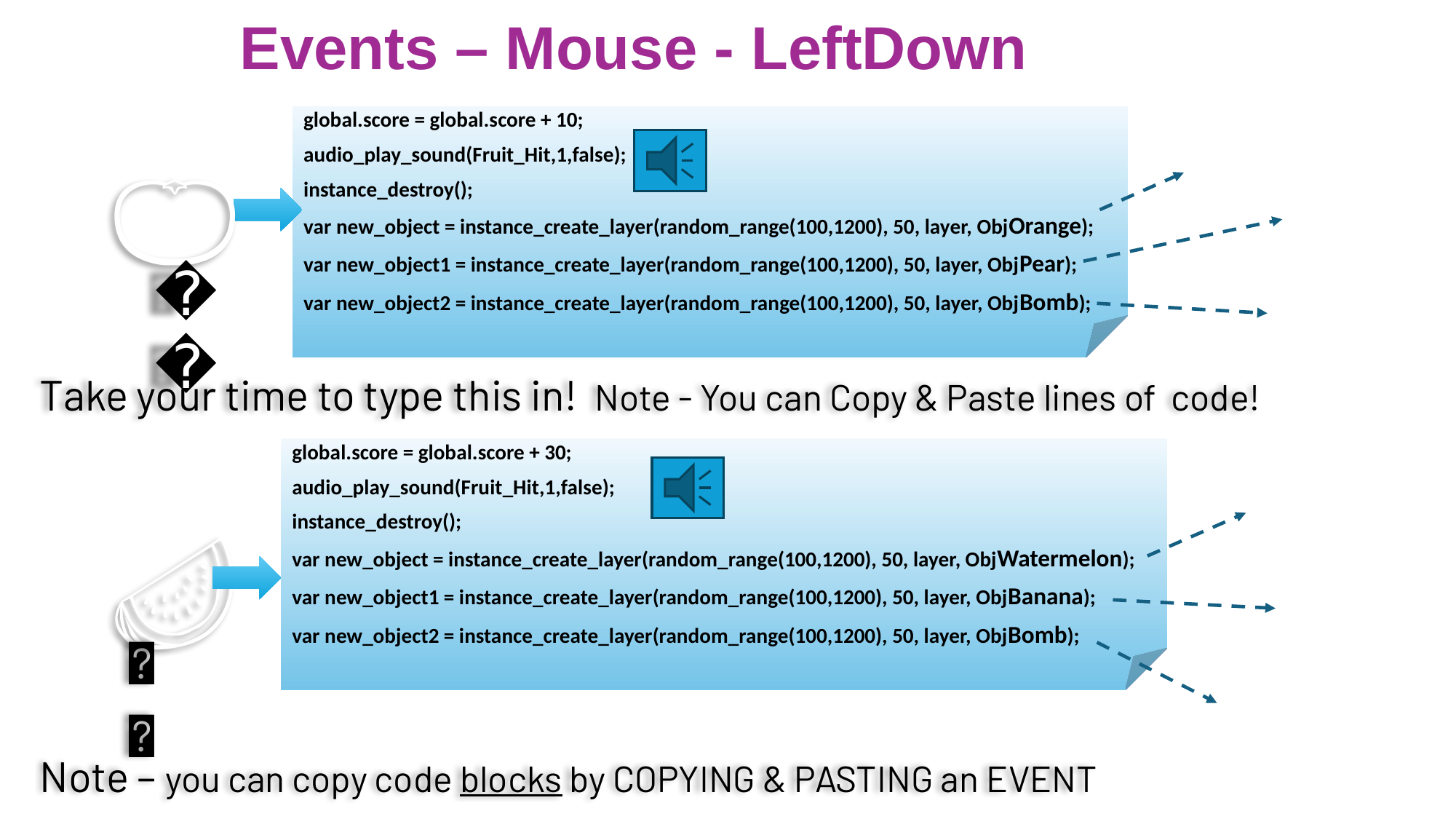

Events – Mouse - LeftDown
🍊
global.score = global.score + 10;
audio_play_sound(Fruit_Hit,1,false);
instance_destroy();
var new_object = instance_create_layer(random_range(100,1200), 50, layer, ObjOrange);
var new_object1 = instance_create_layer(random_range(100,1200), 50, layer, ObjPear);
var new_object2 = instance_create_layer(random_range(100,1200), 50, layer, ObjBomb);
🍐
🍊

💣
🖱️
Take your time to type this in!  Note - You can Copy & Paste lines of  code!
🍉
global.score = global.score + 30;
audio_play_sound(Fruit_Hit,1,false);
instance_destroy();
var new_object = instance_create_layer(random_range(100,1200), 50, layer, ObjWatermelon);
var new_object1 = instance_create_layer(random_range(100,1200), 50, layer, ObjBanana);
var new_object2 = instance_create_layer(random_range(100,1200), 50, layer, ObjBomb);

🍉
🍌

🖱️
💣
Note – you can copy code blocks by COPYING & PASTING an EVENT